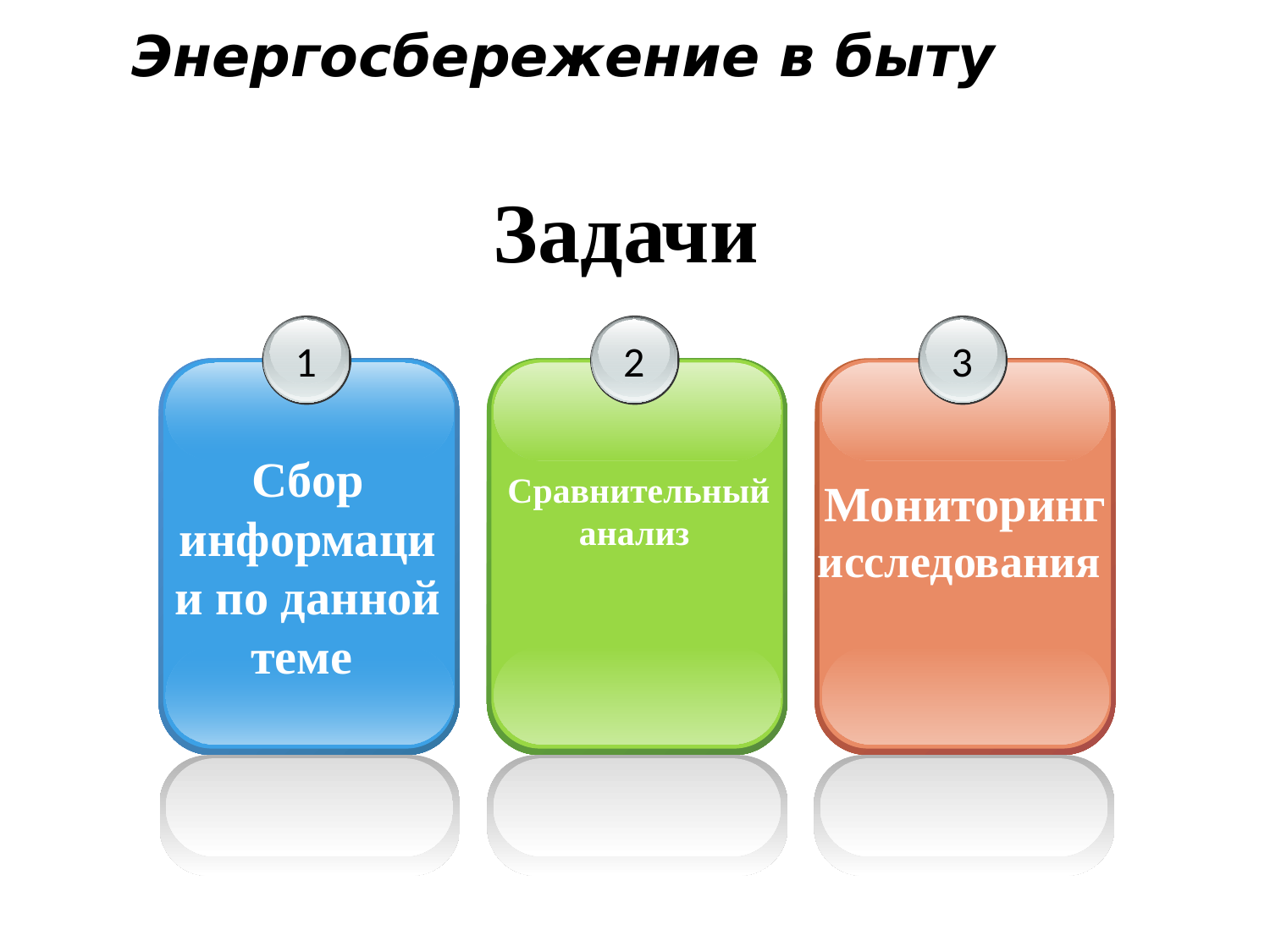

Энергосбережение в быту

Задачи

1
2
3

Сбор информации по данной теме
Сравнительный анализ
Мониторинг исследования